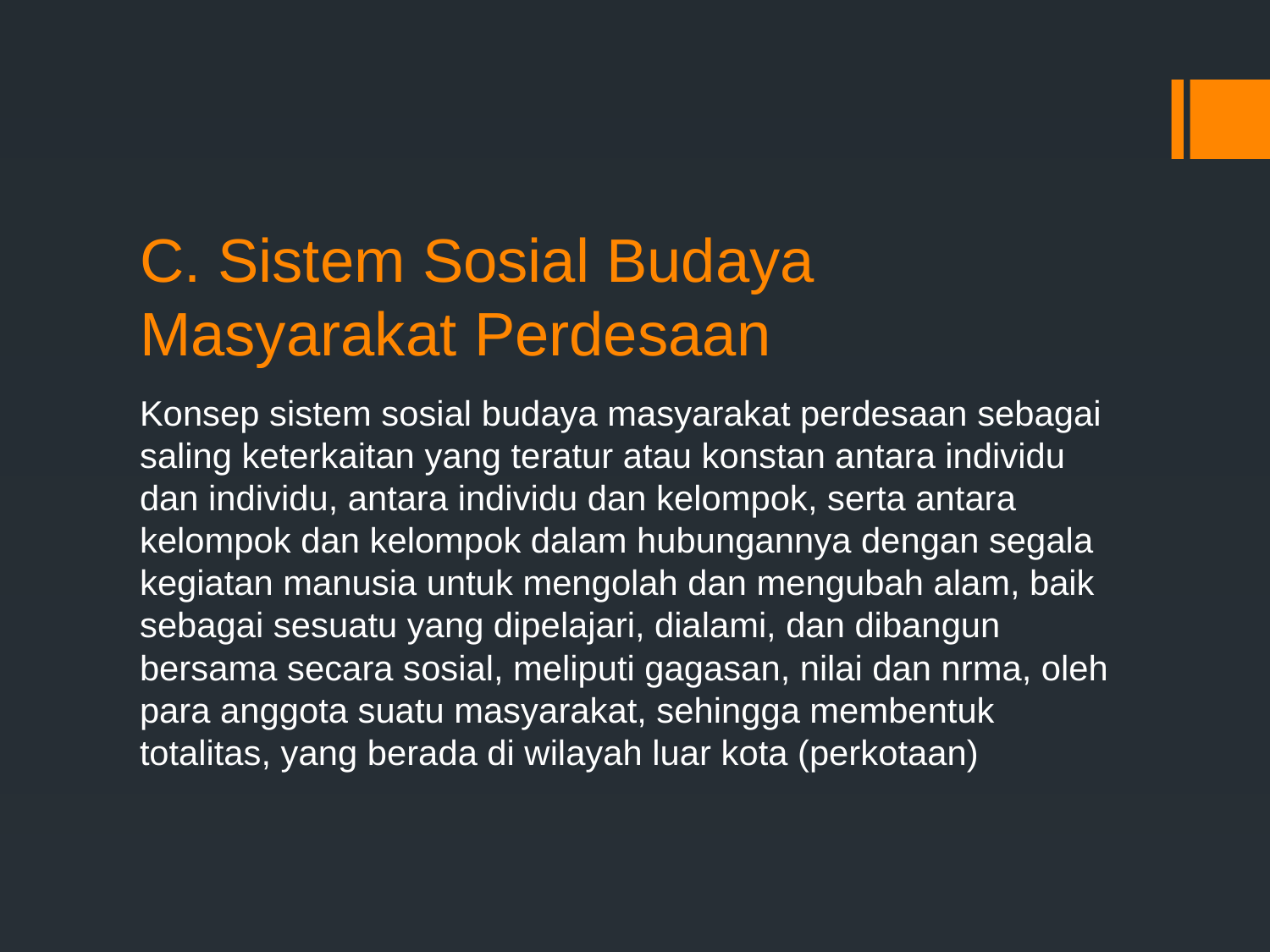

# C. Sistem Sosial Budaya Masyarakat Perdesaan
Konsep sistem sosial budaya masyarakat perdesaan sebagai saling keterkaitan yang teratur atau konstan antara individu dan individu, antara individu dan kelompok, serta antara kelompok dan kelompok dalam hubungannya dengan segala kegiatan manusia untuk mengolah dan mengubah alam, baik sebagai sesuatu yang dipelajari, dialami, dan dibangun bersama secara sosial, meliputi gagasan, nilai dan nrma, oleh para anggota suatu masyarakat, sehingga membentuk totalitas, yang berada di wilayah luar kota (perkotaan)